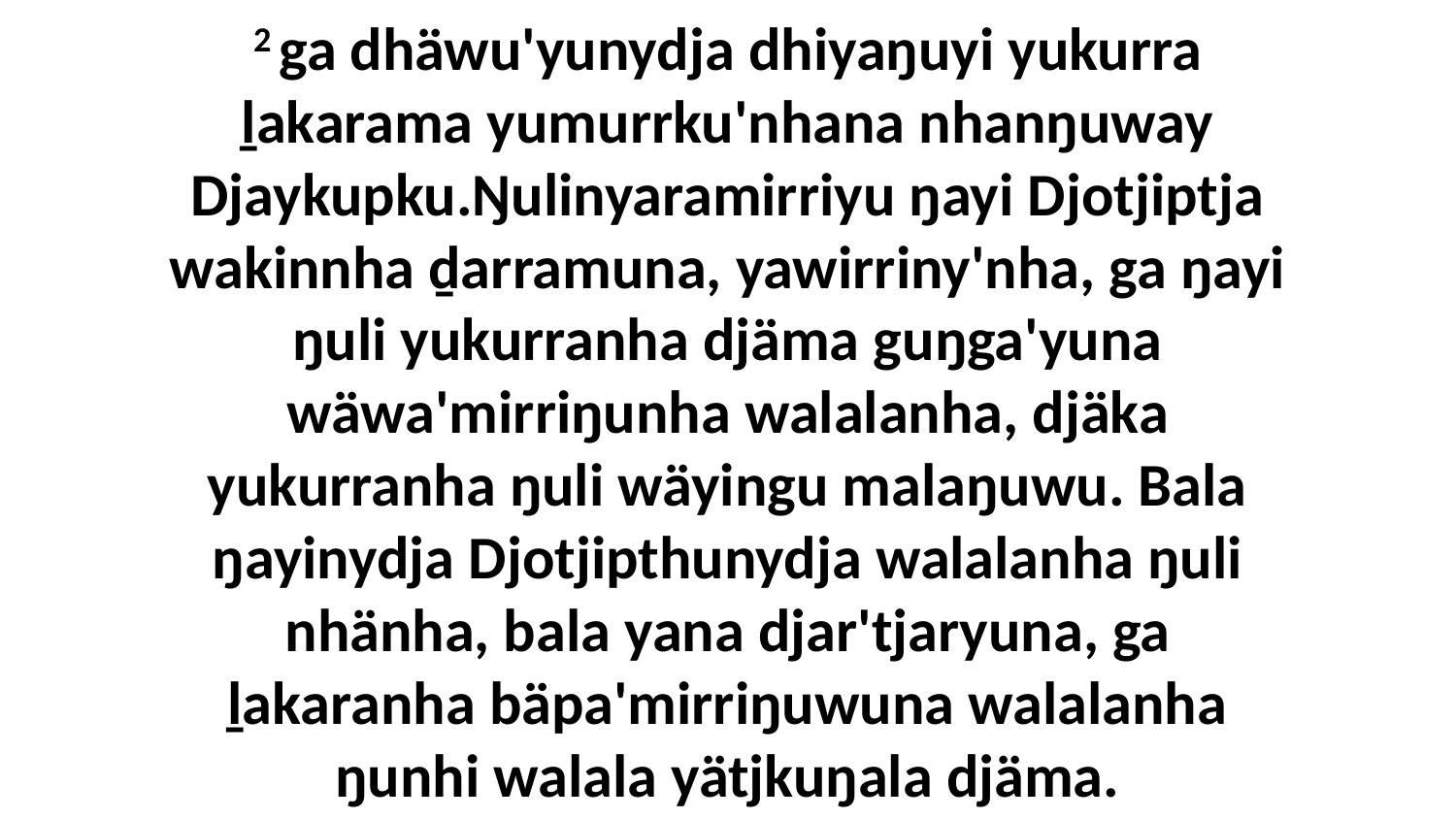

2 ga dhäwu'yunydja dhiyaŋuyi yukurra ḻakarama yumurrku'nhana nhanŋuway Djaykupku.Ŋulinyaramirriyu ŋayi Djotjiptja wakinnha ḏarramuna, yawirriny'nha, ga ŋayi ŋuli yukurranha djäma guŋga'yuna wäwa'mirriŋunha walalanha, djäka yukurranha ŋuli wäyingu malaŋuwu. Bala ŋayinydja Djotjipthunydja walalanha ŋuli nhänha, bala yana djar'tjaryuna, ga ḻakaranha bäpa'mirriŋuwuna walalanha ŋunhi walala yätjkuŋala djäma.